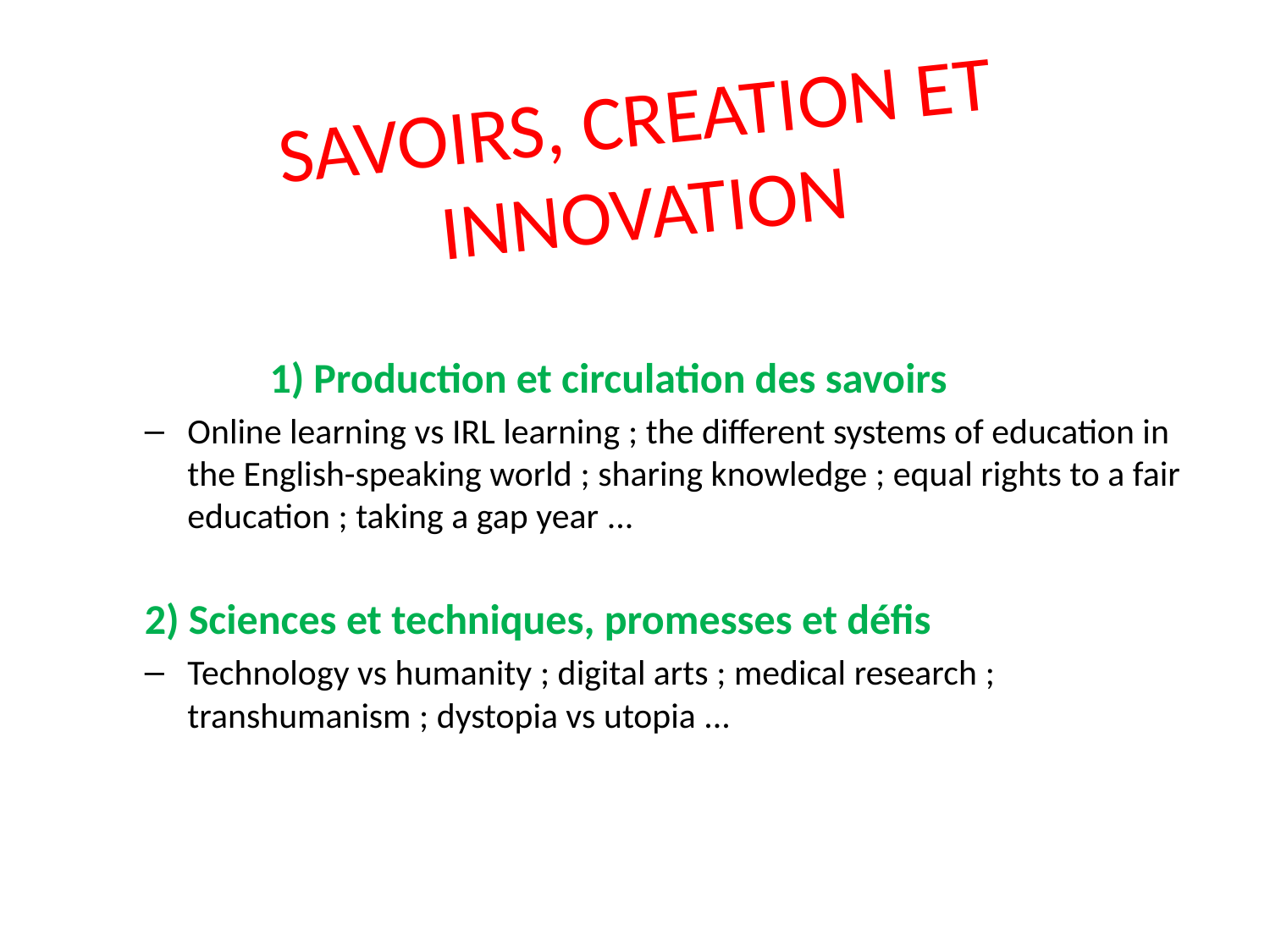

# SAVOIRS, CREATION ET INNOVATION

	       1) Production et circulation des savoirs
Online learning vs IRL learning ; the different systems of education in the English-speaking world ; sharing knowledge ; equal rights to a fair education ; taking a gap year ...

2) Sciences et techniques, promesses et défis
Technology vs humanity ; digital arts ; medical research ; transhumanism ; dystopia vs utopia ...